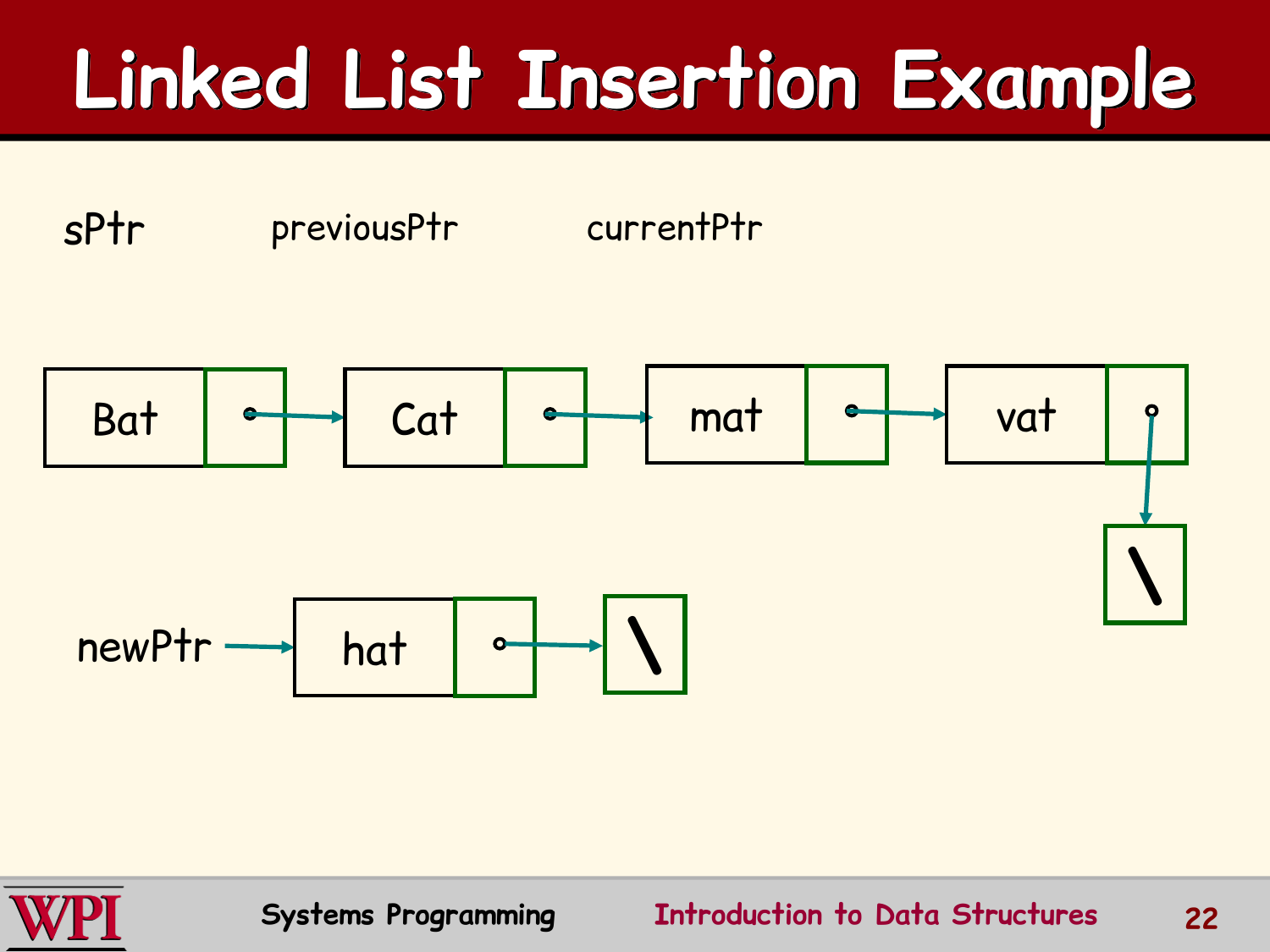

# Linked List Insertion Example
sPtr
previousPtr
currentPtr
mat

vat

Bat

Cat

\
newPtr
\
hat

Systems Programming        Introduction to Data Structures
22